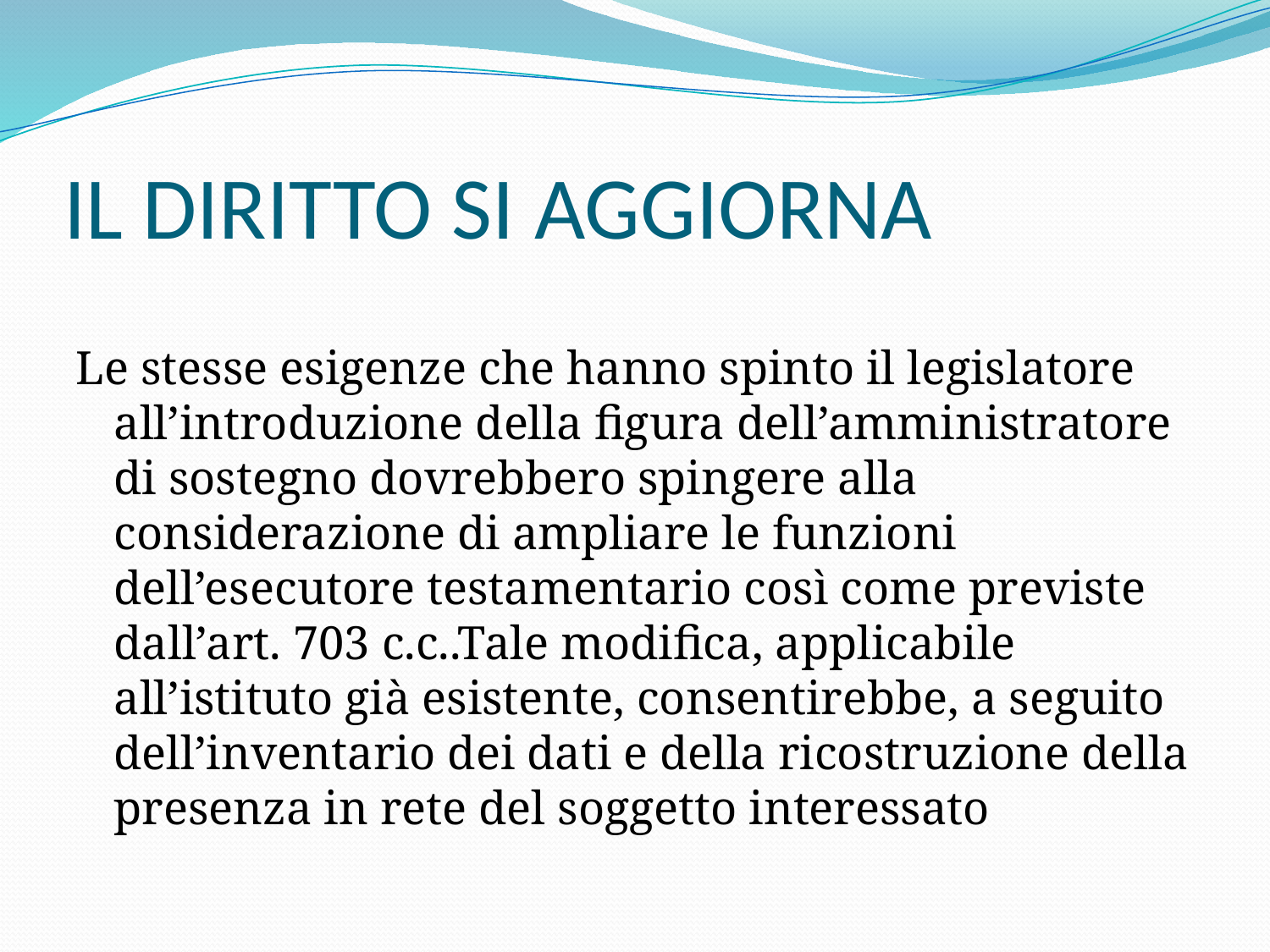

# IL DIRITTO SI AGGIORNA

Le stesse esigenze che hanno spinto il legislatore all’introduzione della figura dell’amministratore di sostegno dovrebbero spingere alla considerazione di ampliare le funzioni dell’esecutore testamentario così come previste dall’art. 703 c.c..Tale modifica, applicabile all’istituto già esistente, consentirebbe, a seguito dell’inventario dei dati e della ricostruzione della presenza in rete del soggetto interessato